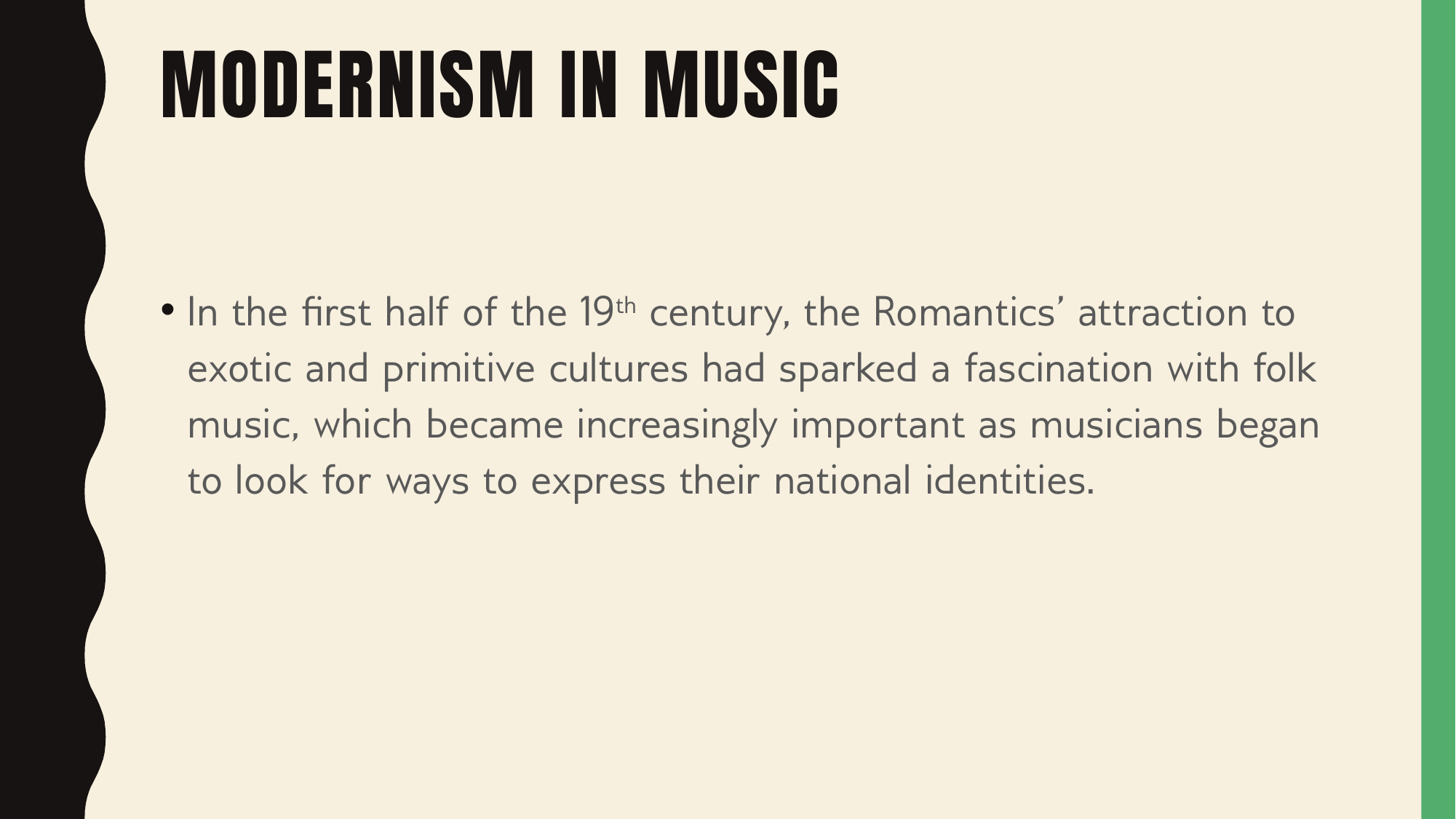

# Modernism in Music
In the first half of the 19th century, the Romantics’ attraction to exotic and primitive cultures had sparked a fascination with folk music, which became increasingly important as musicians began to look for ways to express their national identities.